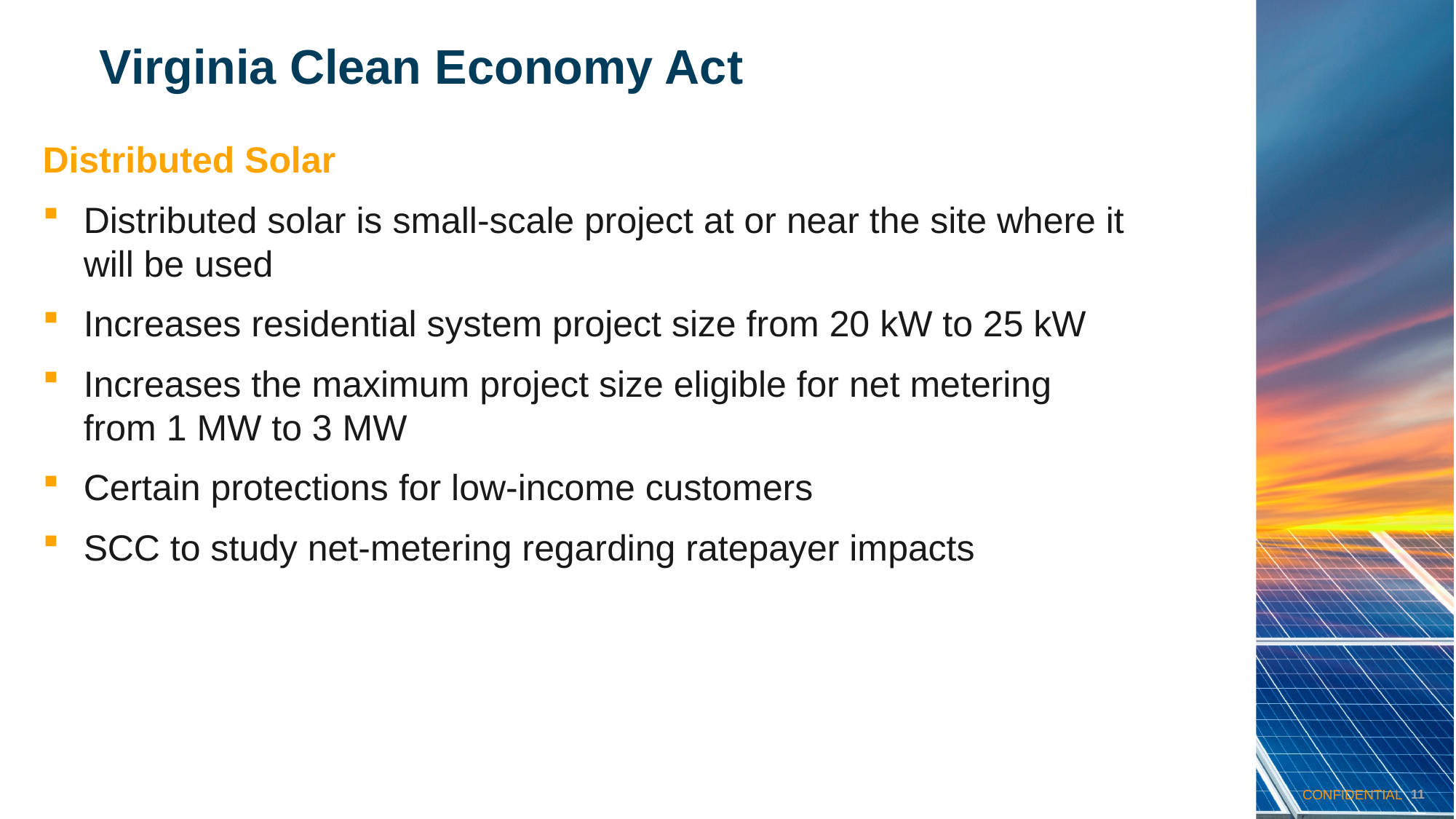

Virginia Clean Economy Act
Distributed Solar
Distributed solar is small-scale project at or near the site where it will be used
Increases residential system project size from 20 kW to 25 kW
Increases the maximum project size eligible for net metering from 1 MW to 3 MW
Certain protections for low-income customers
SCC to study net-metering regarding ratepayer impacts